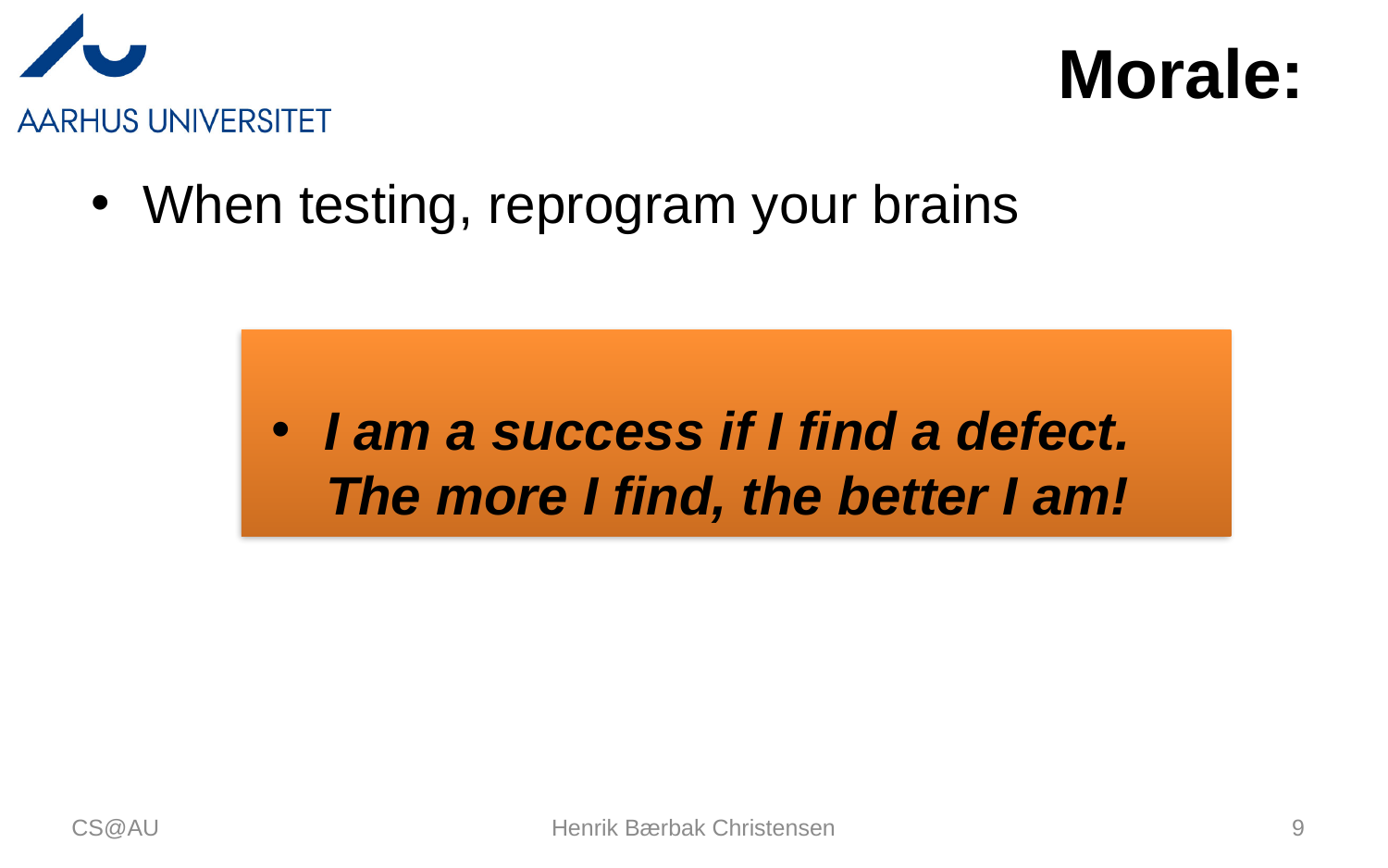

# Morale:
When testing, reprogram your brains

I am a success if I find a defect.
The more I find, the better I am!

CS@AU
Henrik Bærbak Christensen
9